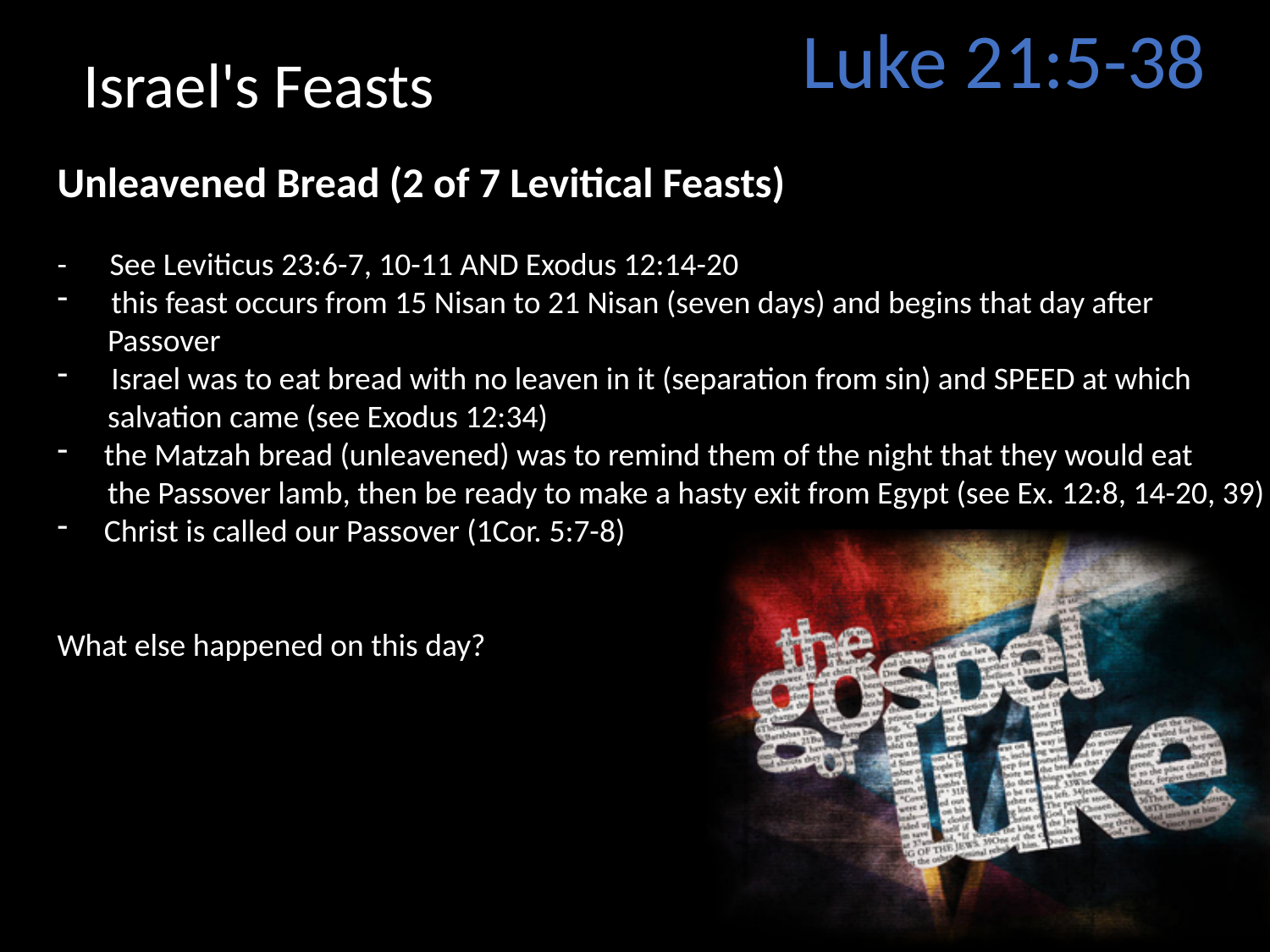

Luke 21:5-38
Israel's Feasts
Unleavened Bread (2 of 7 Levitical Feasts)

-      See Leviticus 23:6-7, 10-11 AND Exodus 12:14-20
  this feast occurs from 15 Nisan to 21 Nisan (seven days) and begins that day after
       Passover
  Israel was to eat bread with no leaven in it (separation from sin) and SPEED at which
       salvation came (see Exodus 12:34)
 the Matzah bread (unleavened) was to remind them of the night that they would eat
       the Passover lamb, then be ready to make a hasty exit from Egypt (see Ex. 12:8, 14-20, 39)
 Christ is called our Passover (1Cor. 5:7-8)

What else happened on this day?